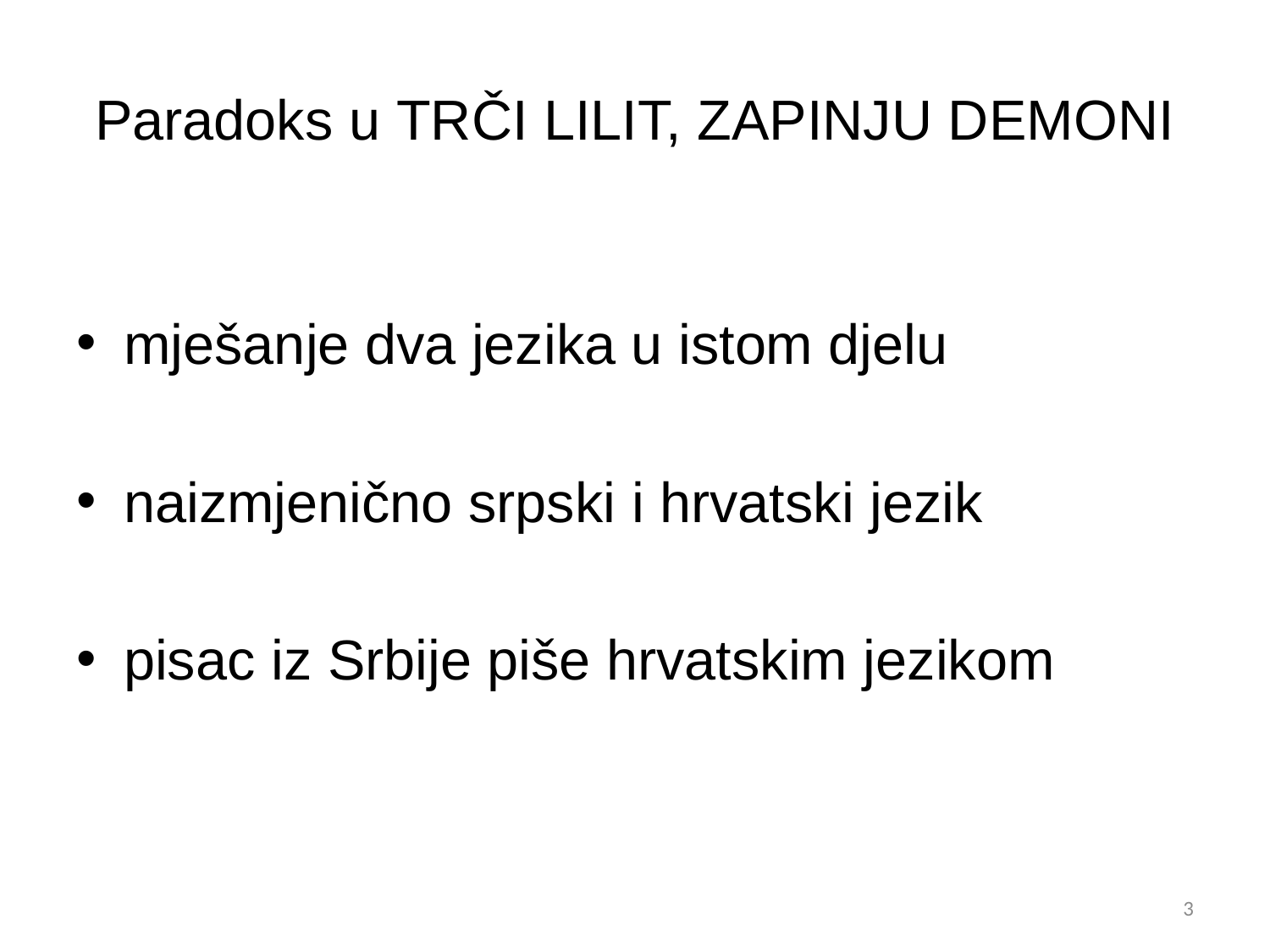

# Paradoks u Trči Lilit, zapinju demoni

mješanje dva jezika u istom djelu

naizmjenično srpski i hrvatski jezik

pisac iz Srbije piše hrvatskim jezikom
3